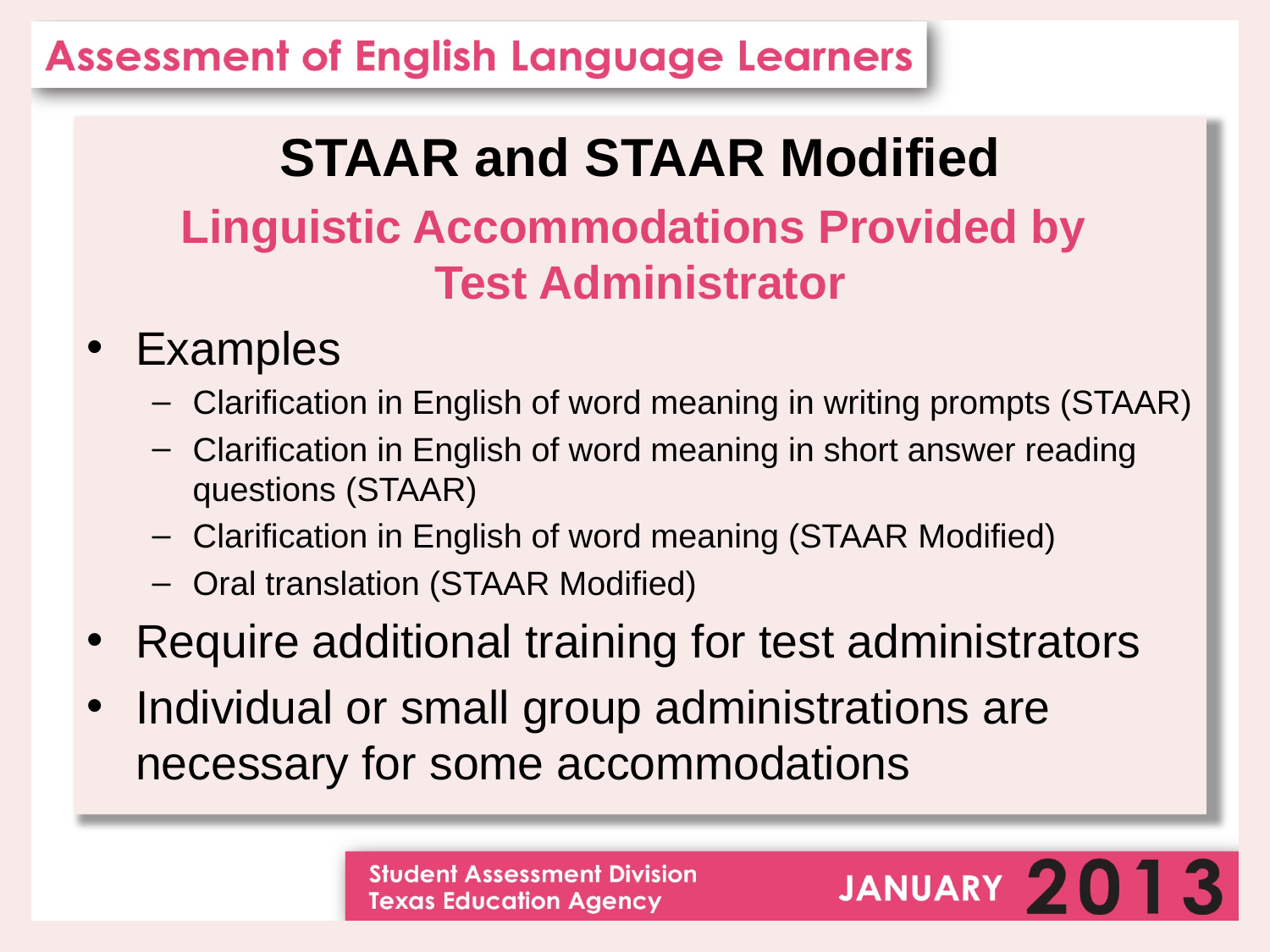

STAAR and STAAR Modified
Linguistic Accommodations Provided by
Test Administrator
Examples
Clarification in English of word meaning in writing prompts (STAAR)
Clarification in English of word meaning in short answer reading questions (STAAR)
Clarification in English of word meaning (STAAR Modified)
Oral translation (STAAR Modified)
Require additional training for test administrators
Individual or small group administrations are necessary for some accommodations